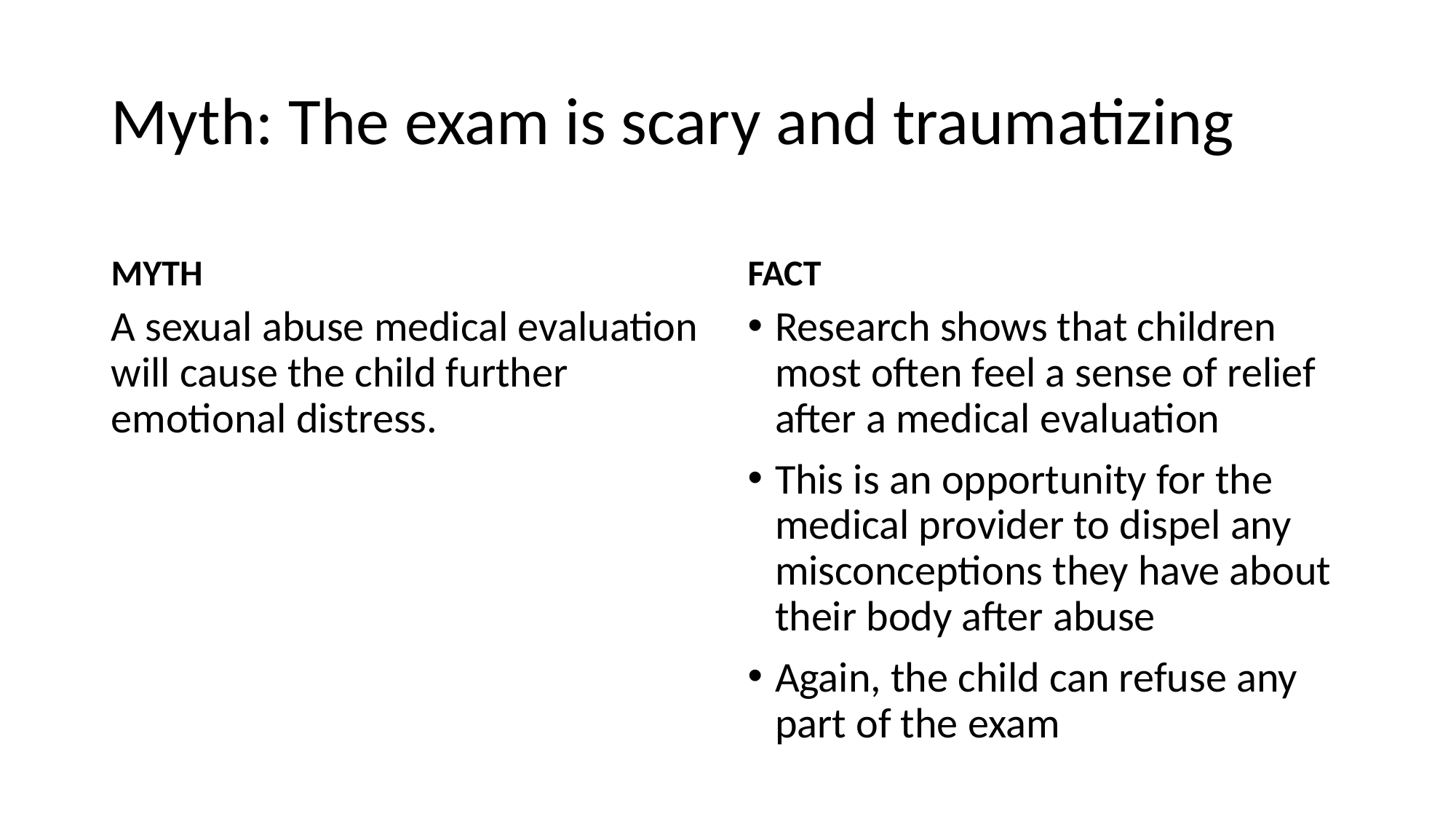

# Myth: The exam is scary and traumatizing
MYTH
FACT
A sexual abuse medical evaluation will cause the child further emotional distress.
Research shows that children most often feel a sense of relief after a medical evaluation
This is an opportunity for the medical provider to dispel any misconceptions they have about their body after abuse
Again, the child can refuse any part of the exam